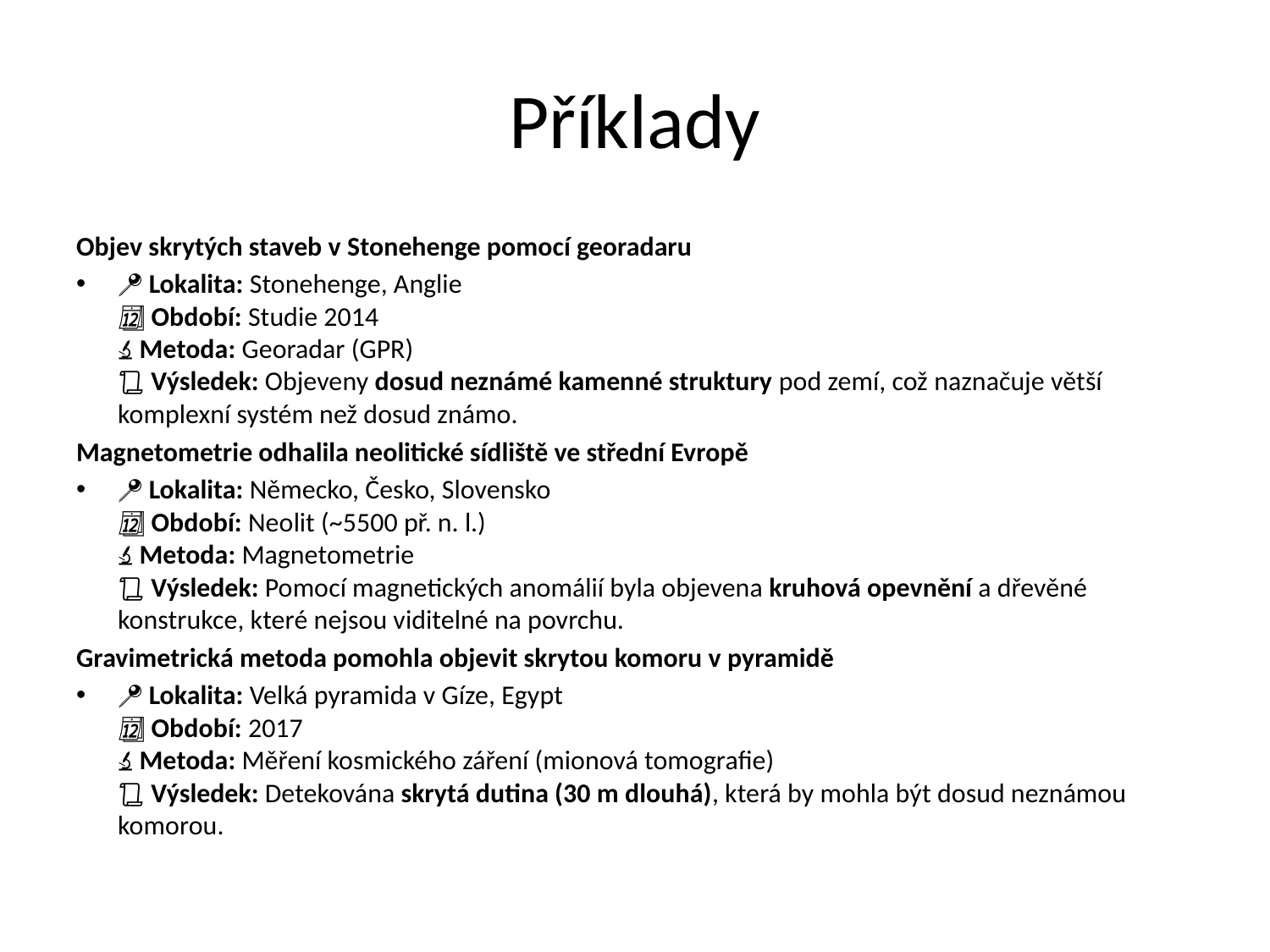

# Příklady
Objev skrytých staveb v Stonehenge pomocí georadaru
📍 Lokalita: Stonehenge, Anglie
📆 Období: Studie 2014
🔬 Metoda: Georadar (GPR)
📜 Výsledek: Objeveny dosud neznámé kamenné struktury pod zemí, což naznačuje větší komplexní systém než dosud známo.
Magnetometrie odhalila neolitické sídliště ve střední Evropě
📍 Lokalita: Německo, Česko, Slovensko
📆 Období: Neolit (~5500 př. n. l.)
🔬 Metoda: Magnetometrie
📜 Výsledek: Pomocí magnetických anomálií byla objevena kruhová opevnění a dřevěné konstrukce, které nejsou viditelné na povrchu.
Gravimetrická metoda pomohla objevit skrytou komoru v pyramidě
📍 Lokalita: Velká pyramida v Gíze, Egypt
📆 Období: 2017
🔬 Metoda: Měření kosmického záření (mionová tomografie)
📜 Výsledek: Detekována skrytá dutina (30 m dlouhá), která by mohla být dosud neznámou komorou.